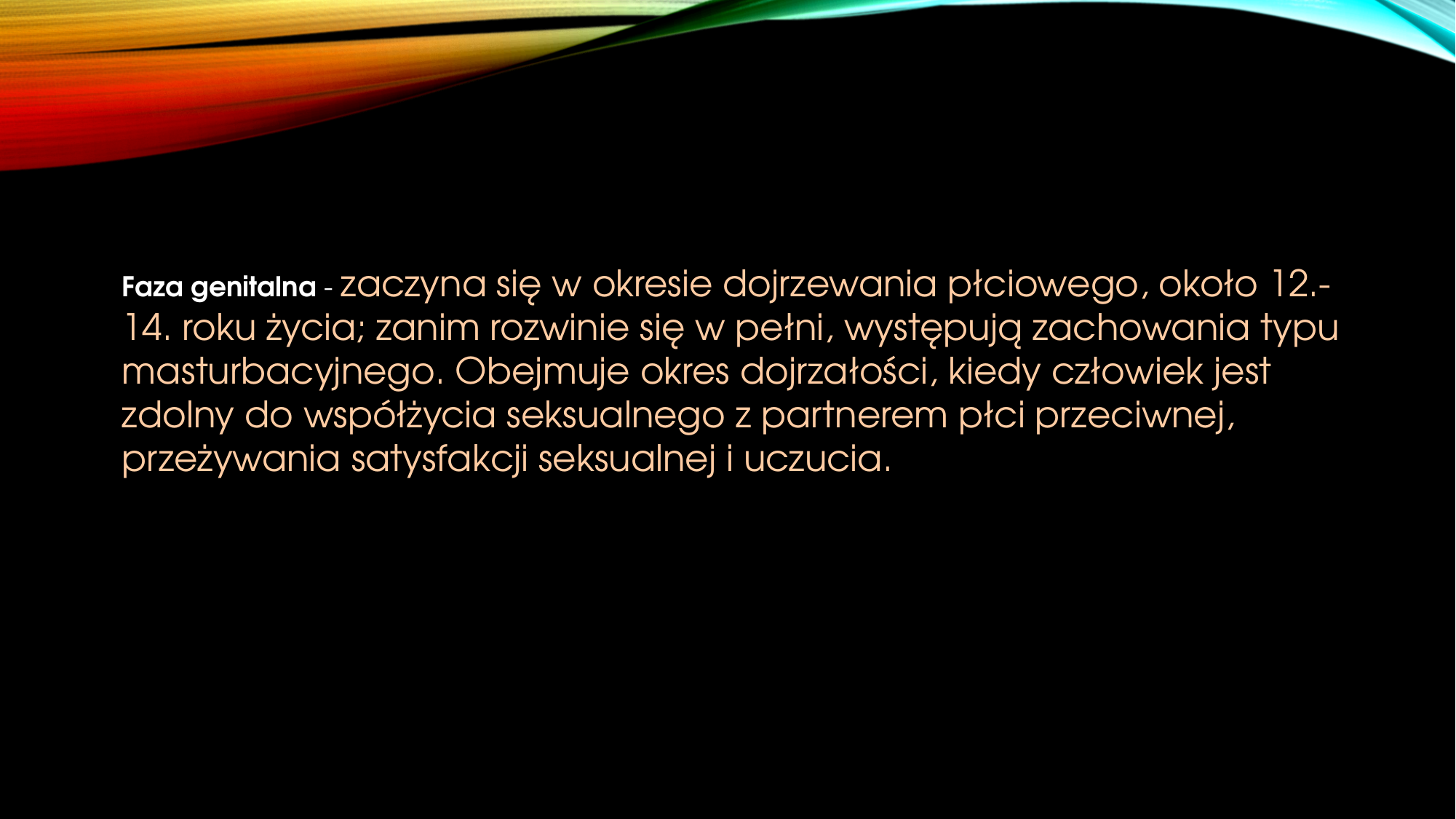

Faza genitalna - zaczyna się w okresie dojrzewania płciowego, około 12.-14. roku życia; zanim rozwinie się w pełni, występują zachowania typu masturbacyjnego. Obejmuje okres dojrzałości, kiedy człowiek jest zdolny do współżycia seksualnego z partnerem płci przeciwnej, przeżywania satysfakcji seksualnej i uczucia.